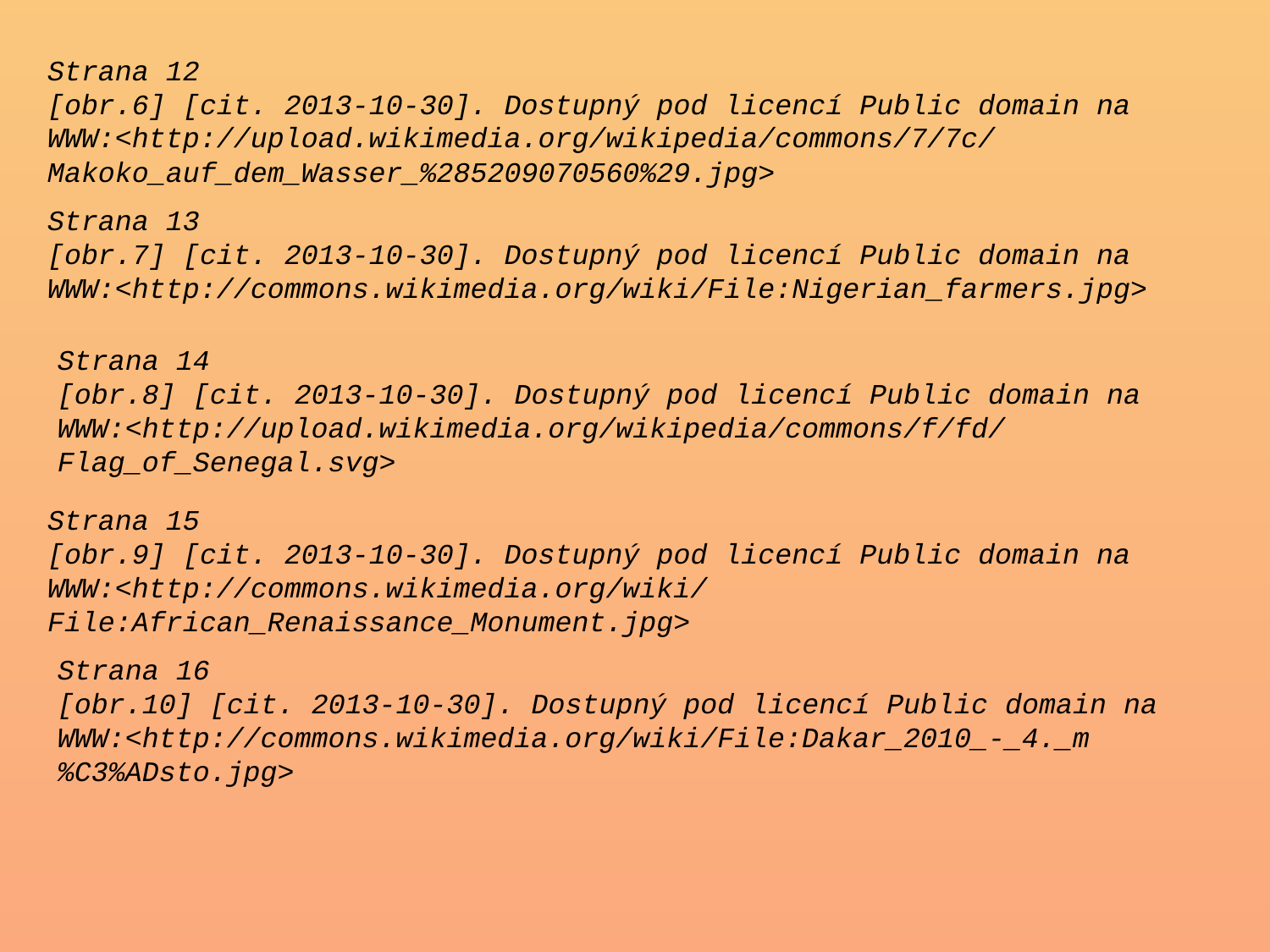

Strana 12
[obr.6] [cit. 2013-10-30]. Dostupný pod licencí Public domain na
WWW:<http://upload.wikimedia.org/wikipedia/commons/7/7c/Makoko_auf_dem_Wasser_%285209070560%29.jpg>
Strana 13
[obr.7] [cit. 2013-10-30]. Dostupný pod licencí Public domain na
WWW:<http://commons.wikimedia.org/wiki/File:Nigerian_farmers.jpg>
Strana 14
[obr.8] [cit. 2013-10-30]. Dostupný pod licencí Public domain na
WWW:<http://upload.wikimedia.org/wikipedia/commons/f/fd/Flag_of_Senegal.svg>
Strana 15
[obr.9] [cit. 2013-10-30]. Dostupný pod licencí Public domain na
WWW:<http://commons.wikimedia.org/wiki/File:African_Renaissance_Monument.jpg>
Strana 16
[obr.10] [cit. 2013-10-30]. Dostupný pod licencí Public domain na
WWW:<http://commons.wikimedia.org/wiki/File:Dakar_2010_-_4._m%C3%ADsto.jpg>